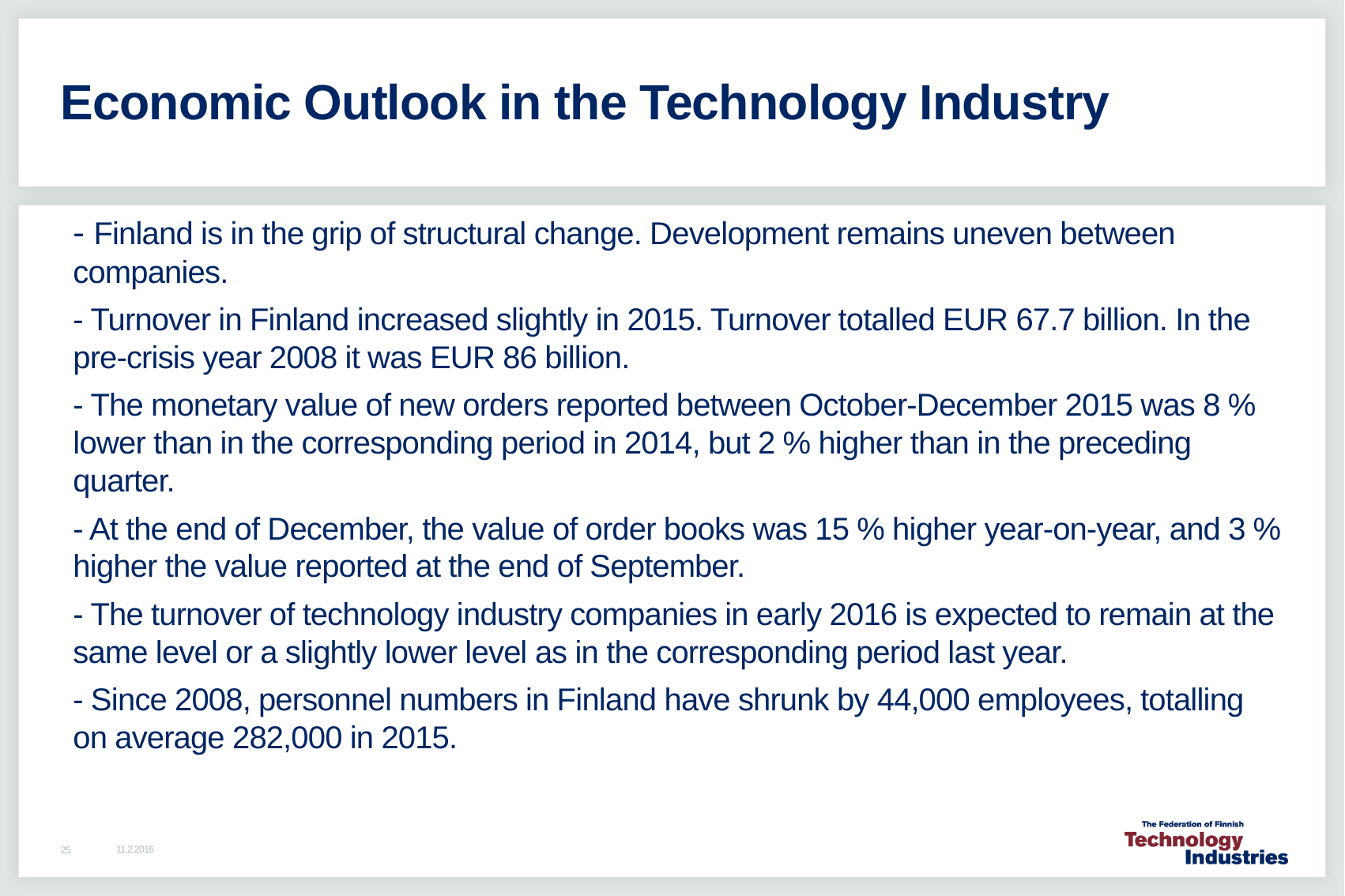

# Economic Outlook in the Technology Industry
- Finland is in the grip of structural change. Development remains uneven between companies.
- Turnover in Finland increased slightly in 2015. Turnover totalled EUR 67.7 billion. In the pre-crisis year 2008 it was EUR 86 billion.
- The monetary value of new orders reported between October-December 2015 was 8 % lower than in the corresponding period in 2014, but 2 % higher than in the preceding quarter.
- At the end of December, the value of order books was 15 % higher year-on-year, and 3 % higher the value reported at the end of September.
- The turnover of technology industry companies in early 2016 is expected to remain at the same level or a slightly lower level as in the corresponding period last year.
- Since 2008, personnel numbers in Finland have shrunk by 44,000 employees, totalling on average 282,000 in 2015.
11.2.2016
25